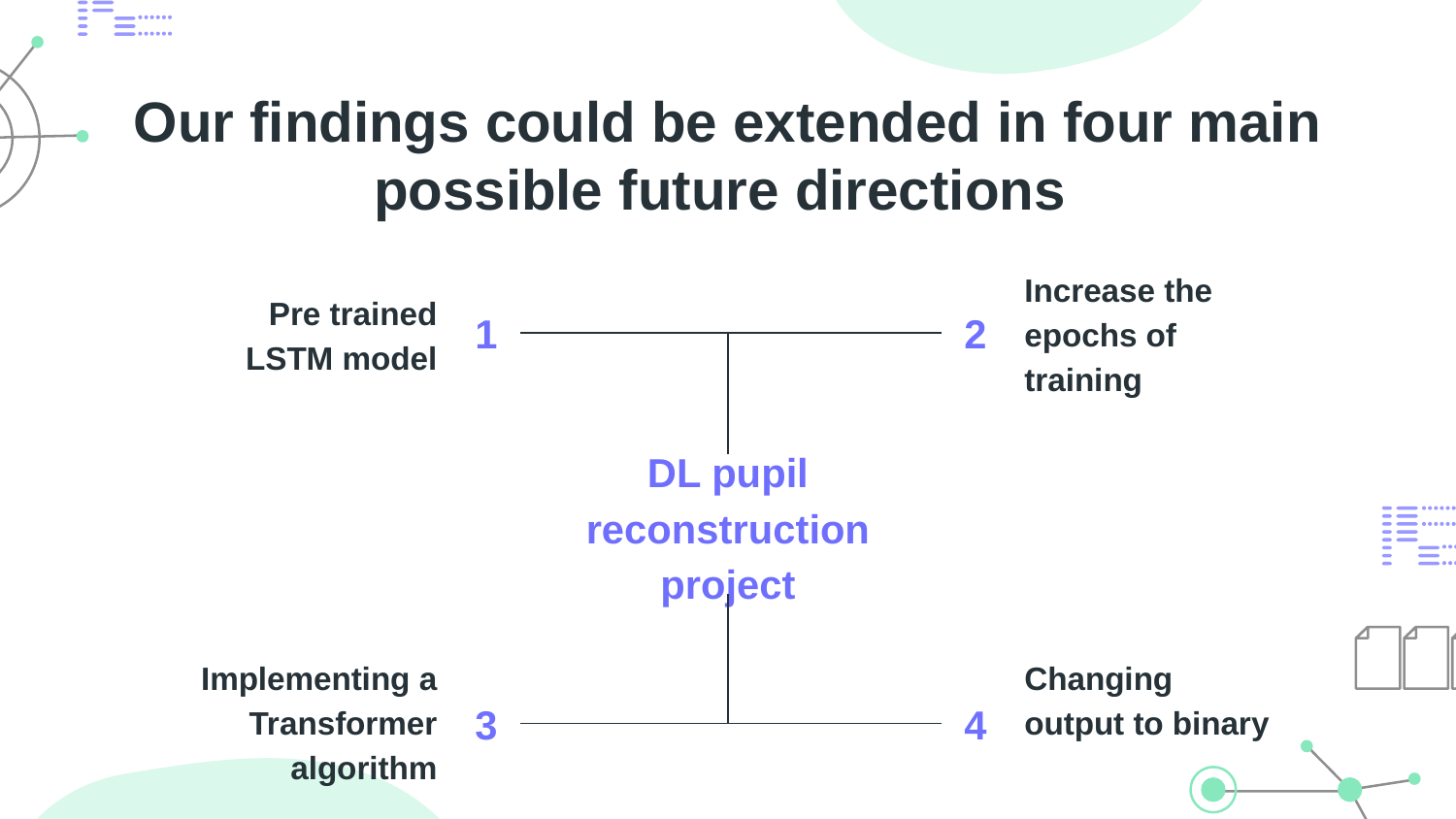

# Our findings could be extended in four main possible future directions
Increase the epochs of training
Pre trained LSTM model
1
2
DL pupil reconstruction
project
Implementing a Transformer algorithm
Changing output to binary

3
4